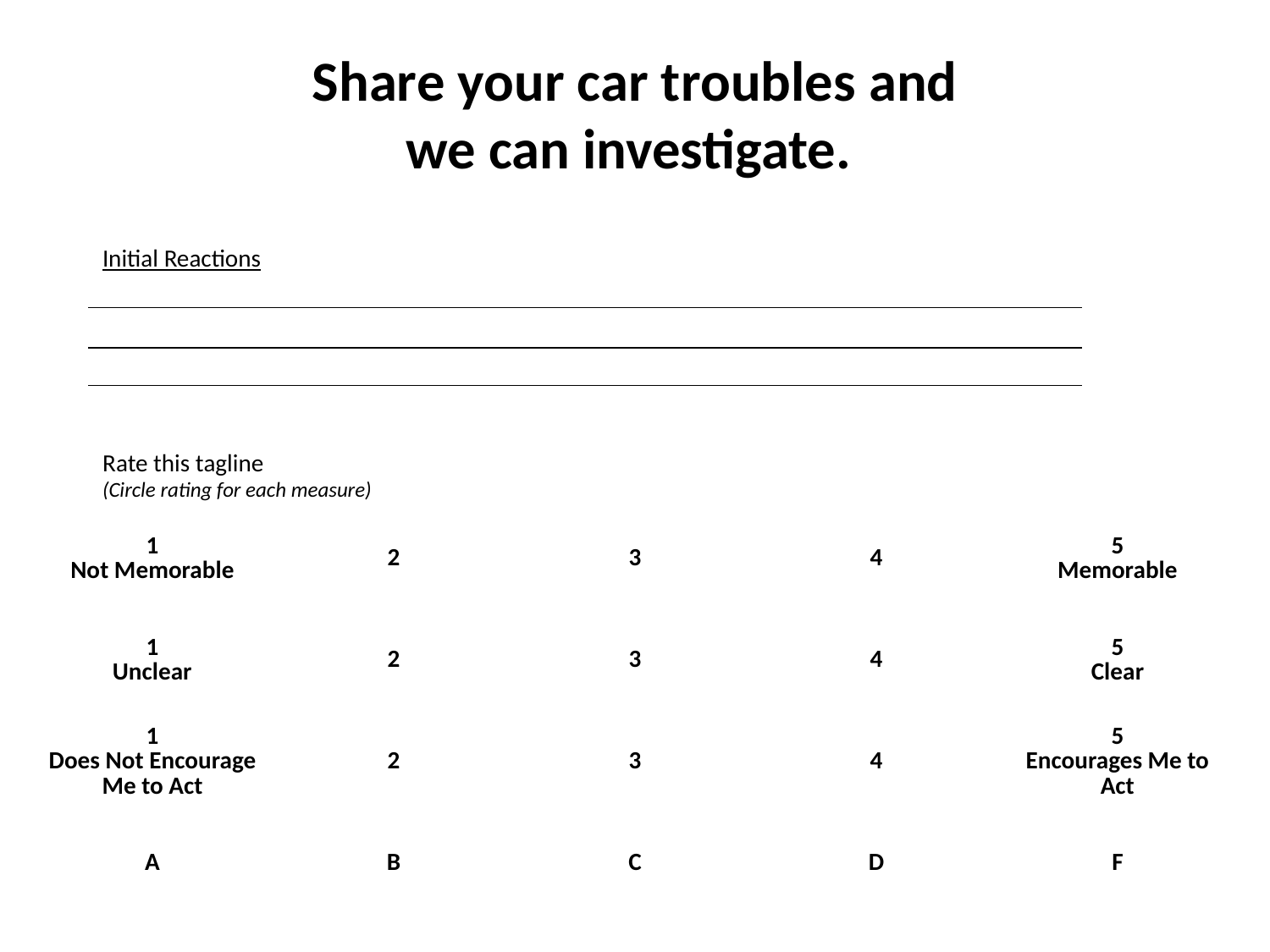

Share your car troubles and we can investigate.
Initial Reactions
Rate this tagline
(Circle rating for each measure)
| 1 Not Memorable | 2 | 3 | 4 | 5 Memorable |
| --- | --- | --- | --- | --- |
| 1 Unclear | 2 | 3 | 4 | 5 Clear |
| 1 Does Not Encourage Me to Act | 2 | 3 | 4 | 5 Encourages Me to Act |
| A | B | C | D | F |